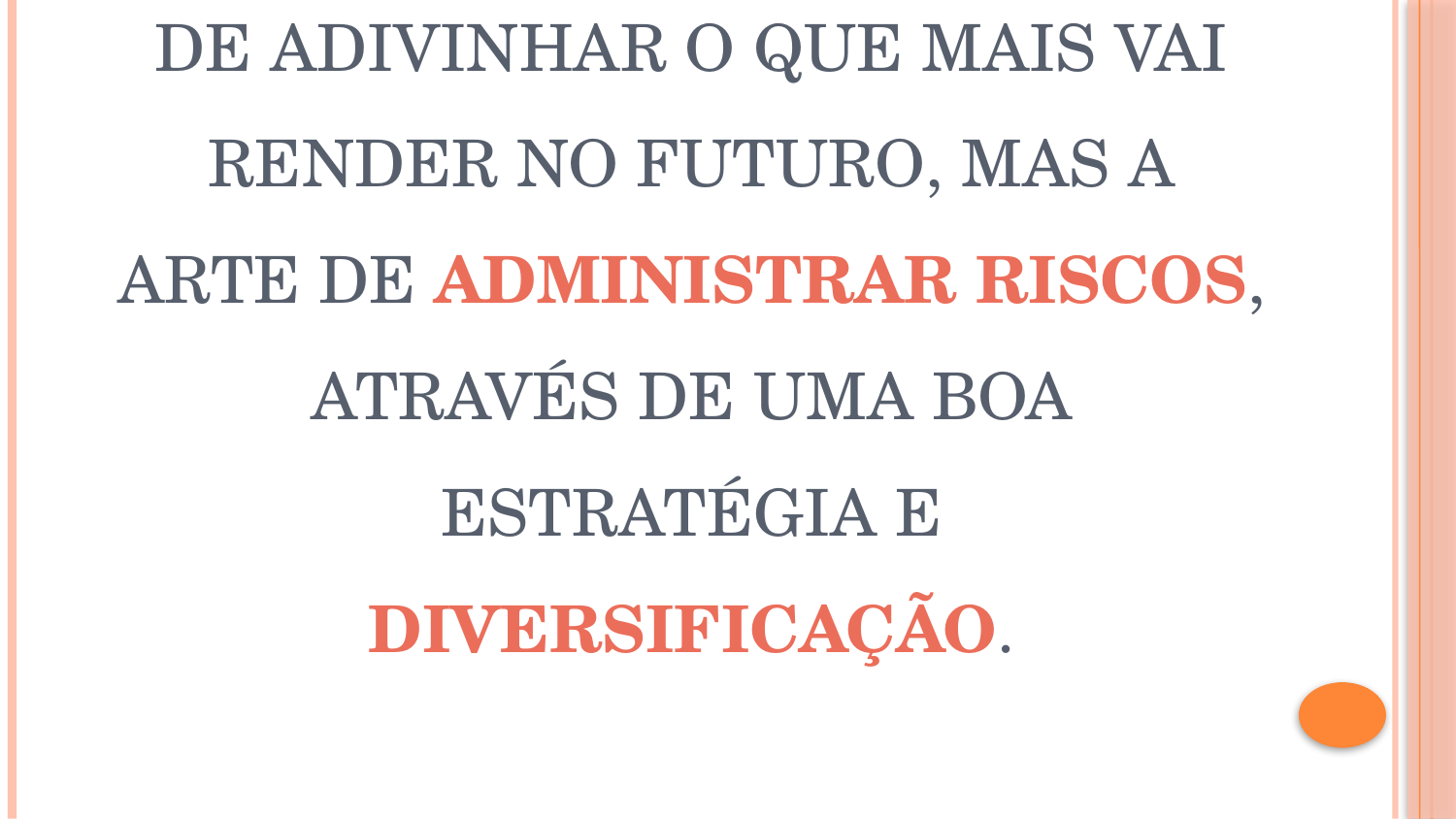

# Investir não é uma tentativa de adivinhar o que mais vai render no futuro, mas a arte de administrar riscos, através de uma boa estratégia e diversificação.